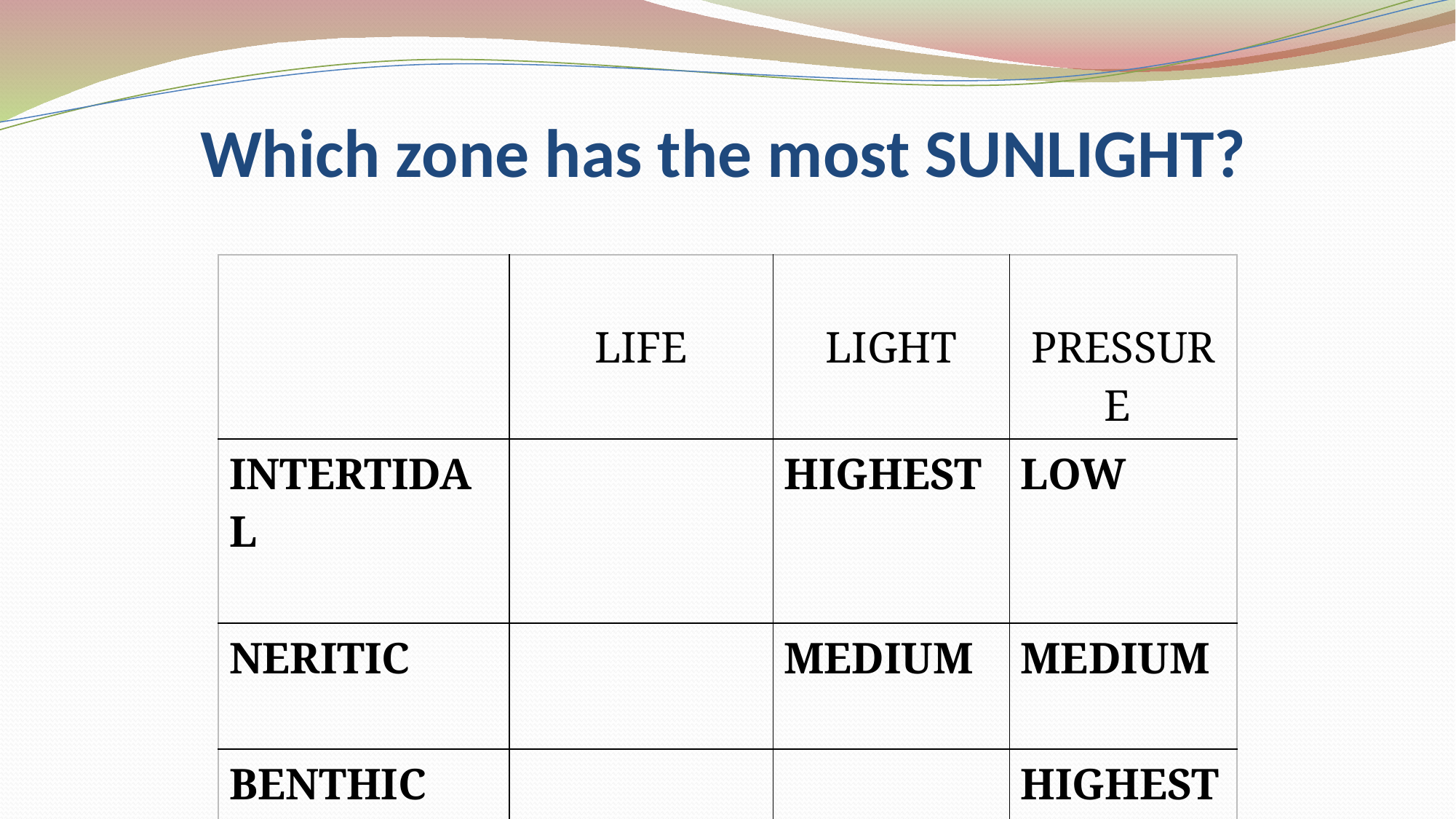

# Which zone has the most SUNLIGHT?

|  | LIFE | LIGHT | PRESSURE |
| --- | --- | --- | --- |
| INTERTIDAL |  | HIGHEST | LOW |
| NERITIC |  | MEDIUM | MEDIUM |
| BENTHIC |  |  | HIGHEST |